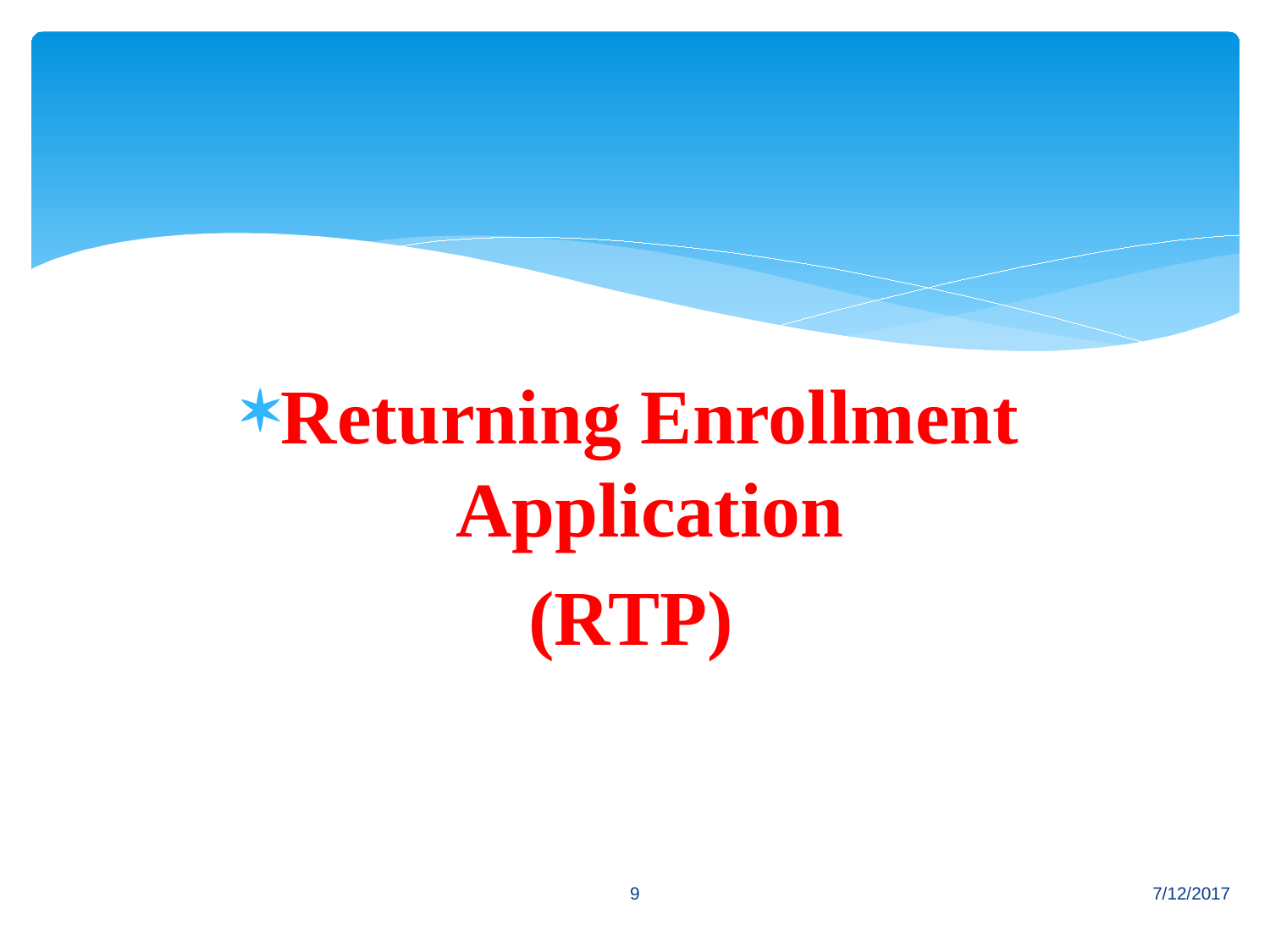

#
Returning Enrollment Application
(RTP)
9
7/12/2017